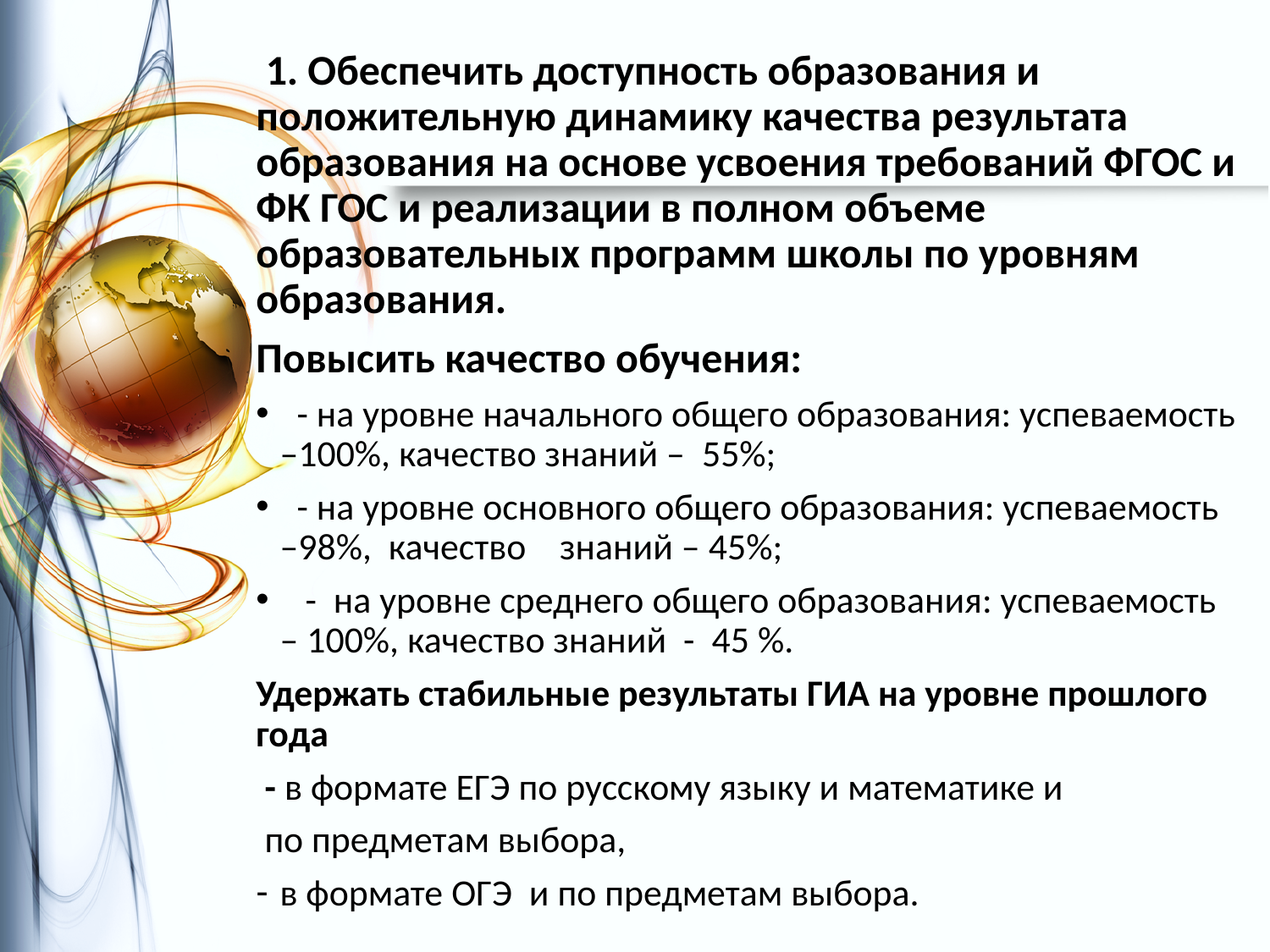

1. Обеспечить доступность образования и положительную динамику качества результата образования на основе усвоения требований ФГОС и ФК ГОС и реализации в полном объеме образовательных программ школы по уровням образования.
Повысить качество обучения:
  - на уровне начального общего образования: успеваемость –100%, качество знаний –  55%;
  - на уровне основного общего образования: успеваемость –98%,  качество    знаний – 45%;
   -  на уровне среднего общего образования: успеваемость – 100%, качество знаний  -  45 %.
Удержать стабильные результаты ГИА на уровне прошлого года
 - в формате ЕГЭ по русскому языку и математике и
 по предметам выбора,
в формате ОГЭ  и по предметам выбора.